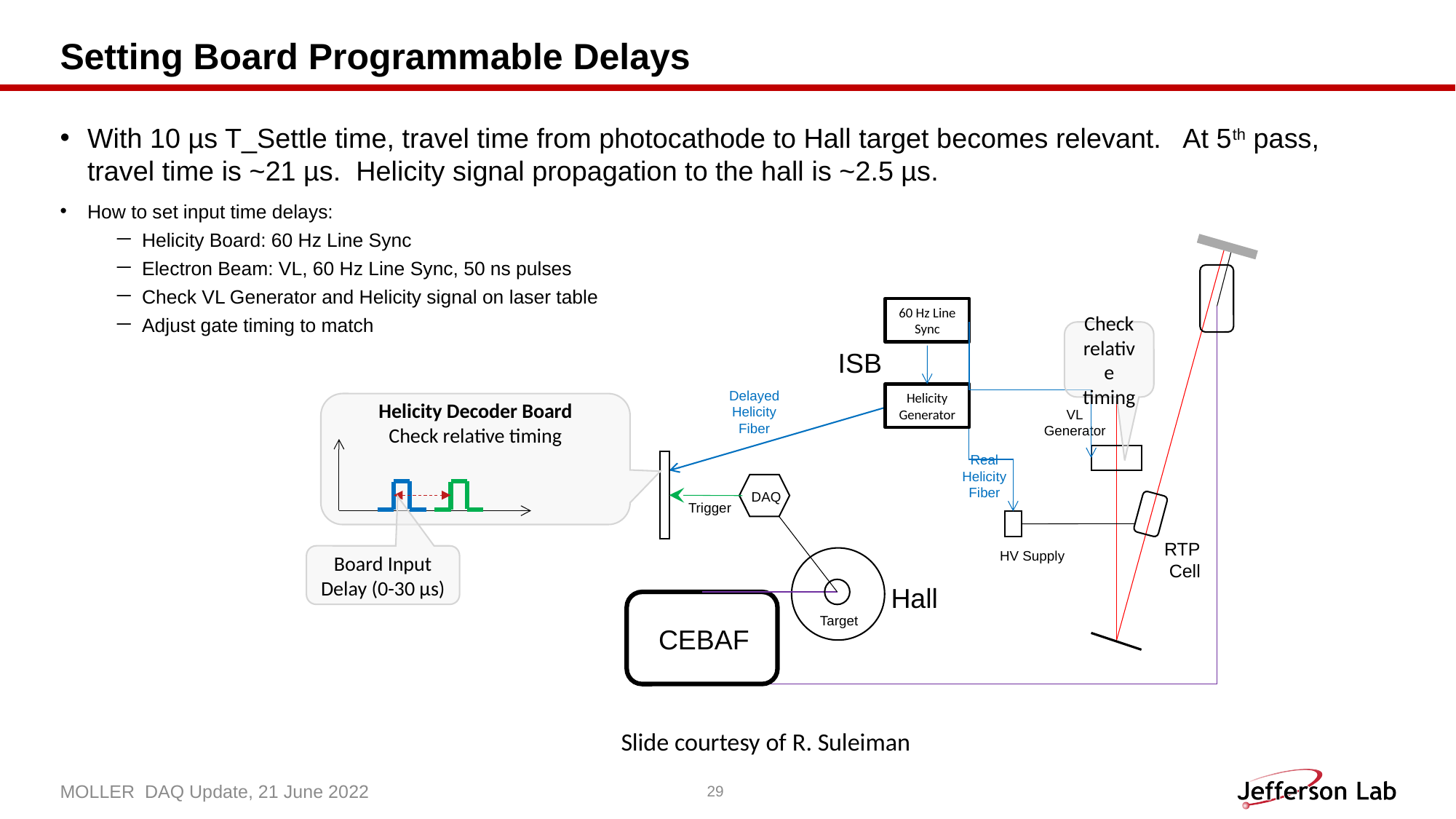

# Setting Board Programmable Delays
With 10 µs T_Settle time, travel time from photocathode to Hall target becomes relevant.   At 5th pass, travel time is ~21 µs.  Helicity signal propagation to the hall is ~2.5 µs.
How to set input time delays:
Helicity Board: 60 Hz Line Sync
Electron Beam: VL, 60 Hz Line Sync, 50 ns pulses
Check VL Generator and Helicity signal on laser table
Adjust gate timing to match

60 Hz Line Sync
ISB
Delayed
Helicity
Fiber
Helicity Generator
VL
Generator

DAQ

RTP
Cell
HV Supply

Hall

Target
CEBAF

Real
Helicity
Fiber
Check relative timing
Helicity Decoder Board
Check relative timing

Trigger
Board Input Delay (0-30 µs)
Slide courtesy of R. Suleiman
MOLLER  DAQ Update, 21 June 2022
29